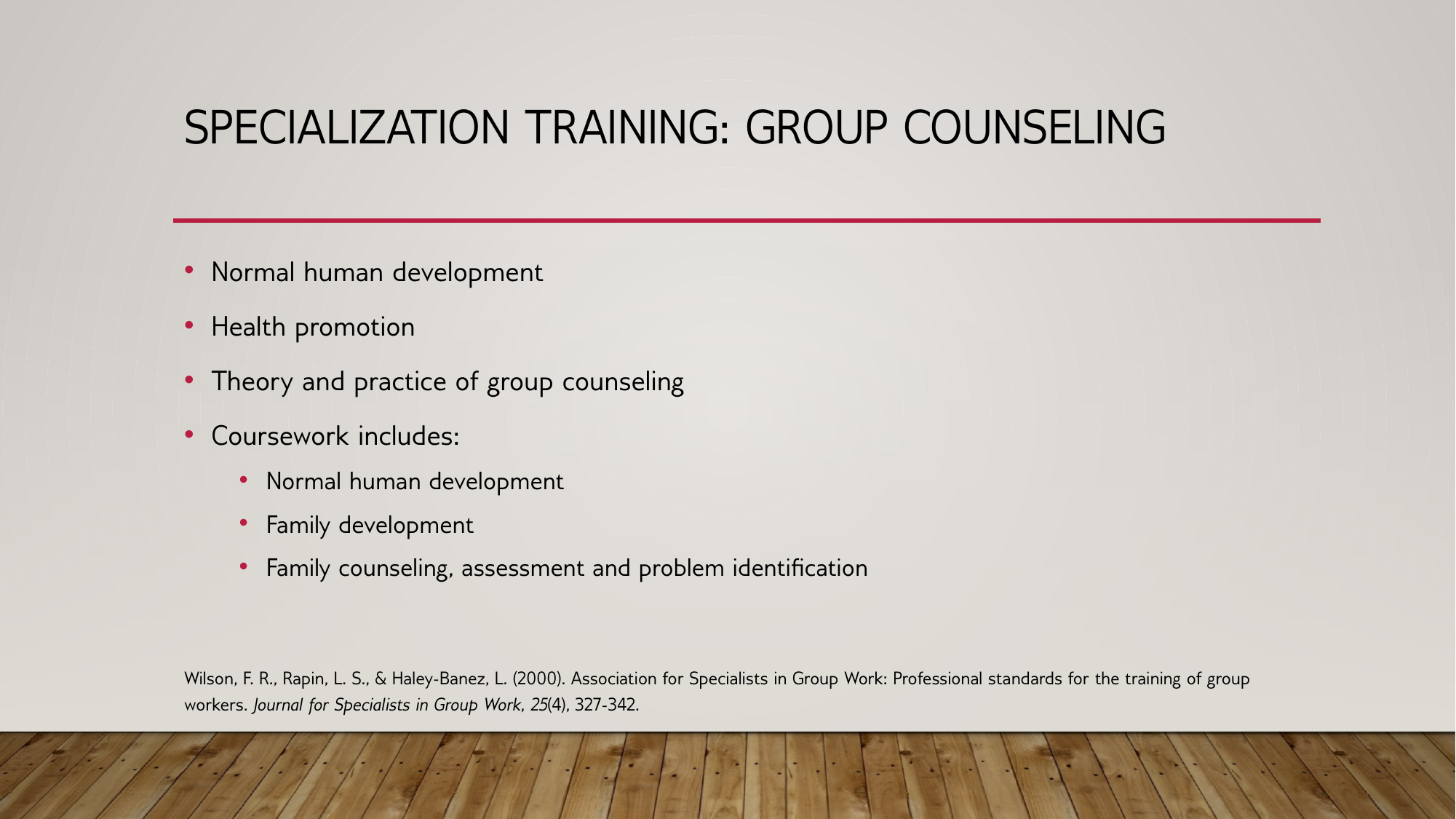

# Specialization training: Group Counseling
Normal human development
Health promotion
Theory and practice of group counseling
Coursework includes:
Normal human development
Family development
Family counseling, assessment and problem identification

Wilson, F. R., Rapin, L. S., & Haley-Banez, L. (2000). Association for Specialists in Group Work: Professional standards for the training of group 	workers. Journal for Specialists in Group Work, 25(4), 327-342.